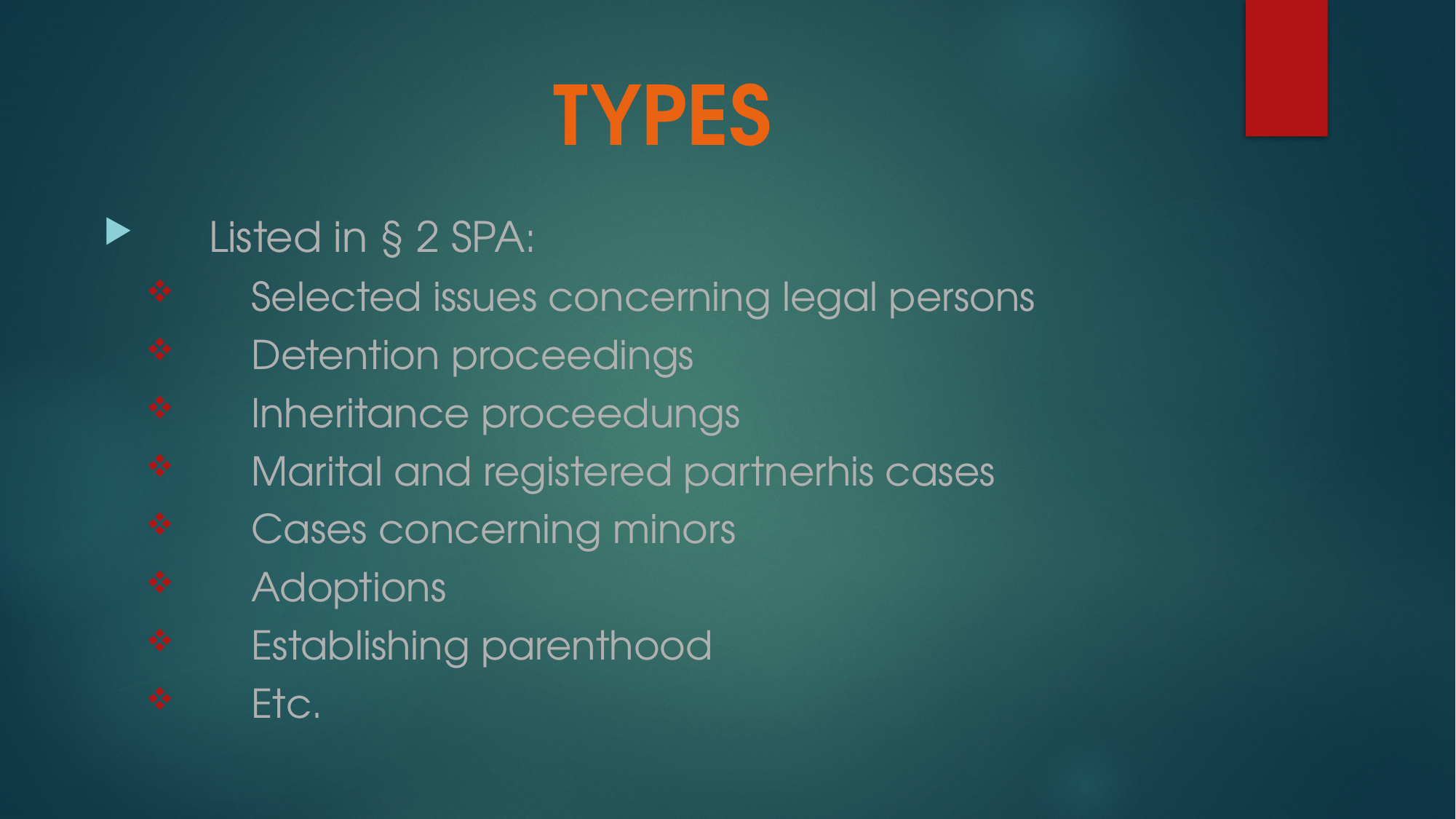

# TYPES

Listed in § 2 SPA:
Selected issues concerning legal persons
Detention proceedings
Inheritance proceedungs
Marital and registered partnerhis cases
Cases concerning minors
Adoptions
Establishing parenthood
Etc.